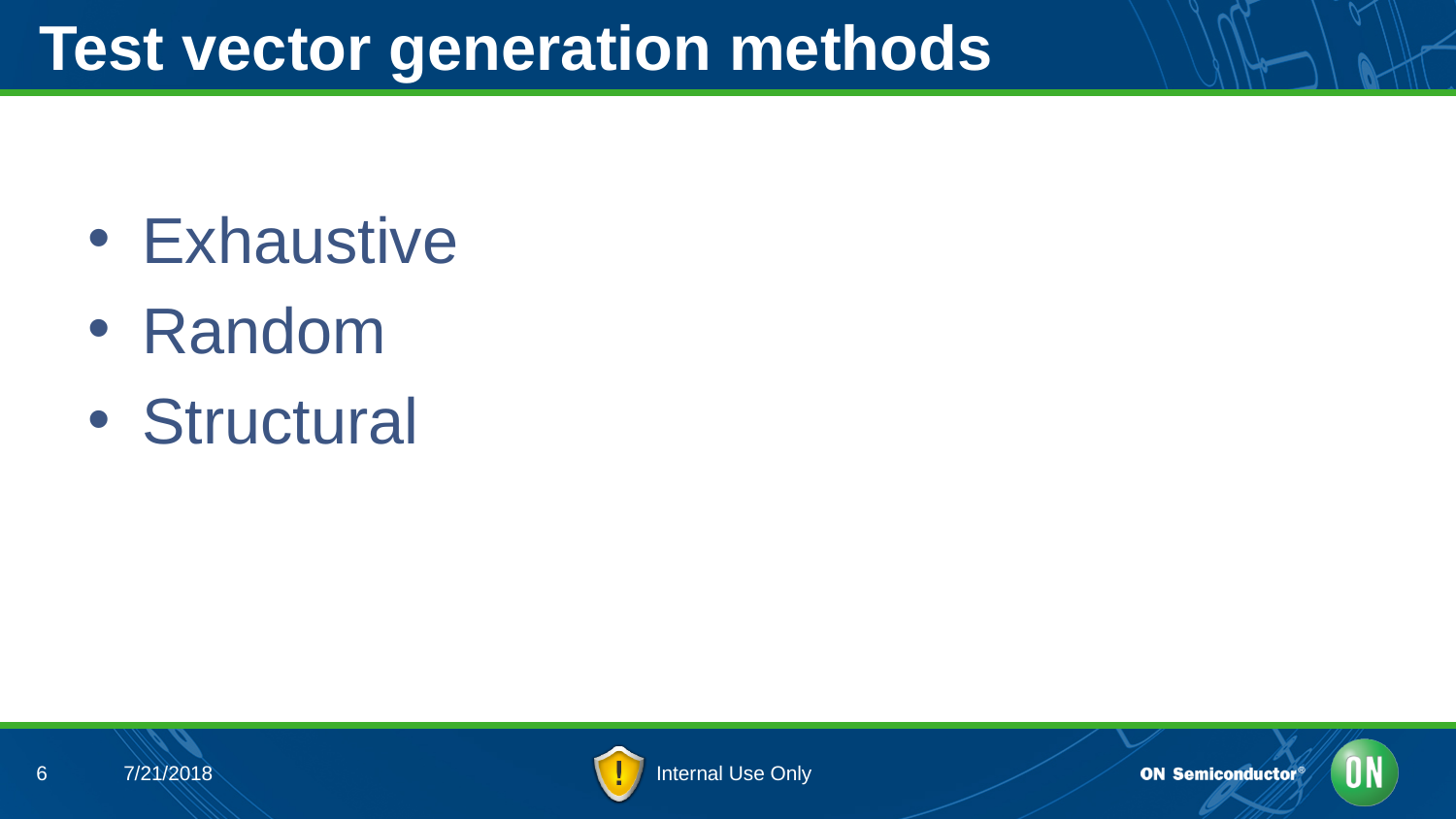

# Test vector generation methods
Exhaustive
Random
Structural